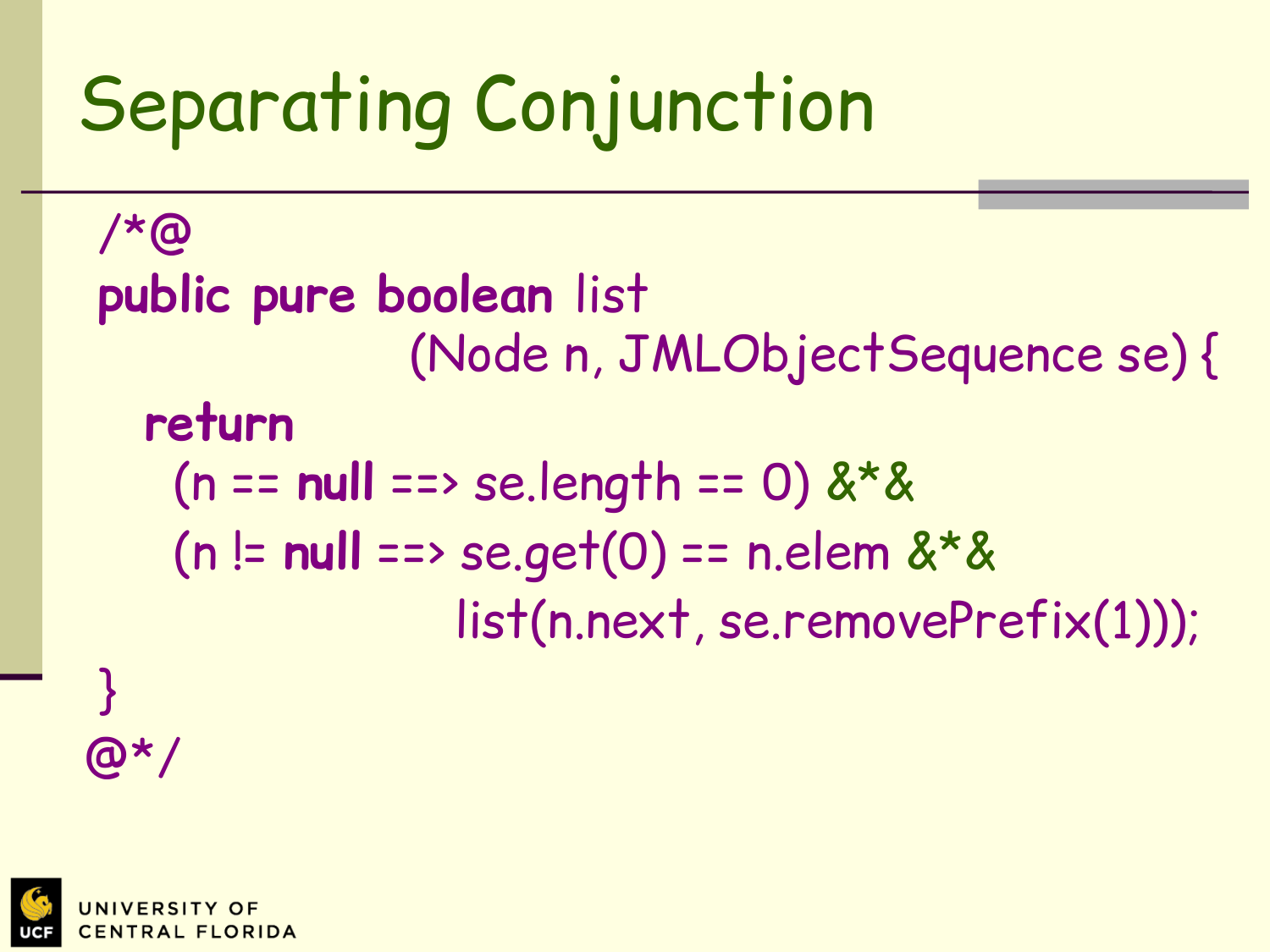

# Separating Conjunction
  /*@
  public pure boolean list
                        (Node n, JMLObjectSequence se) {
      return
        (n == null ==> se.length == 0) &*&
        (n != null ==> se.get(0) == n.elem &*&
                           list(n.next, se.removePrefix(1)));
   }
  @*/